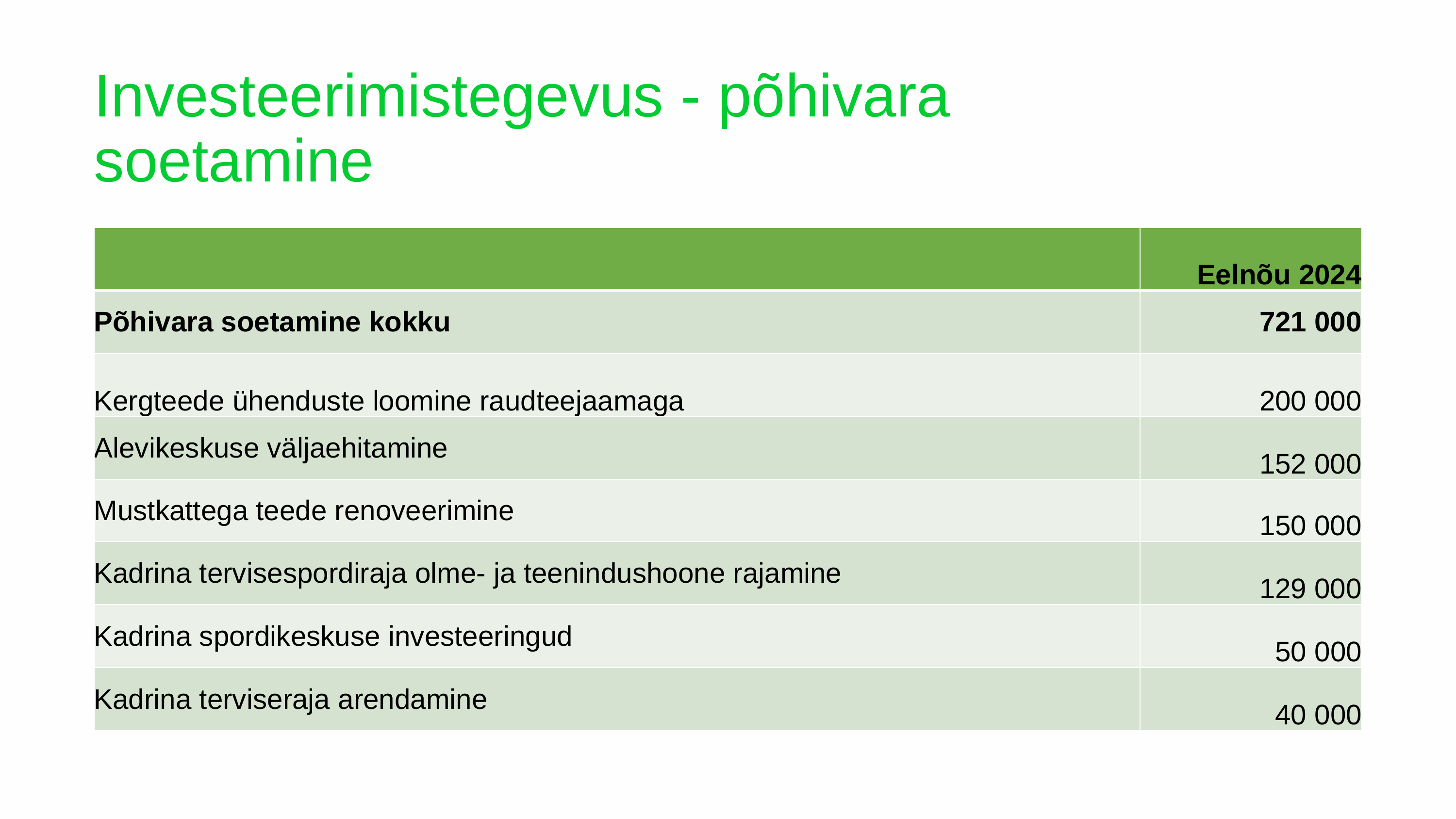

Investeerimistegevus - põhivara soetamine
|  | Eelnõu 2024 |
| --- | --- |
| Põhivara soetamine kokku | 721 000 |
| Kergteede ühenduste loomine raudteejaamaga | 200 000 |
| Alevikeskuse väljaehitamine | 152 000 |
| Mustkattega teede renoveerimine | 150 000 |
| Kadrina tervisespordiraja olme- ja teenindushoone rajamine | 129 000 |
| Kadrina spordikeskuse investeeringud | 50 000 |
| Kadrina terviseraja arendamine | 40 000 |